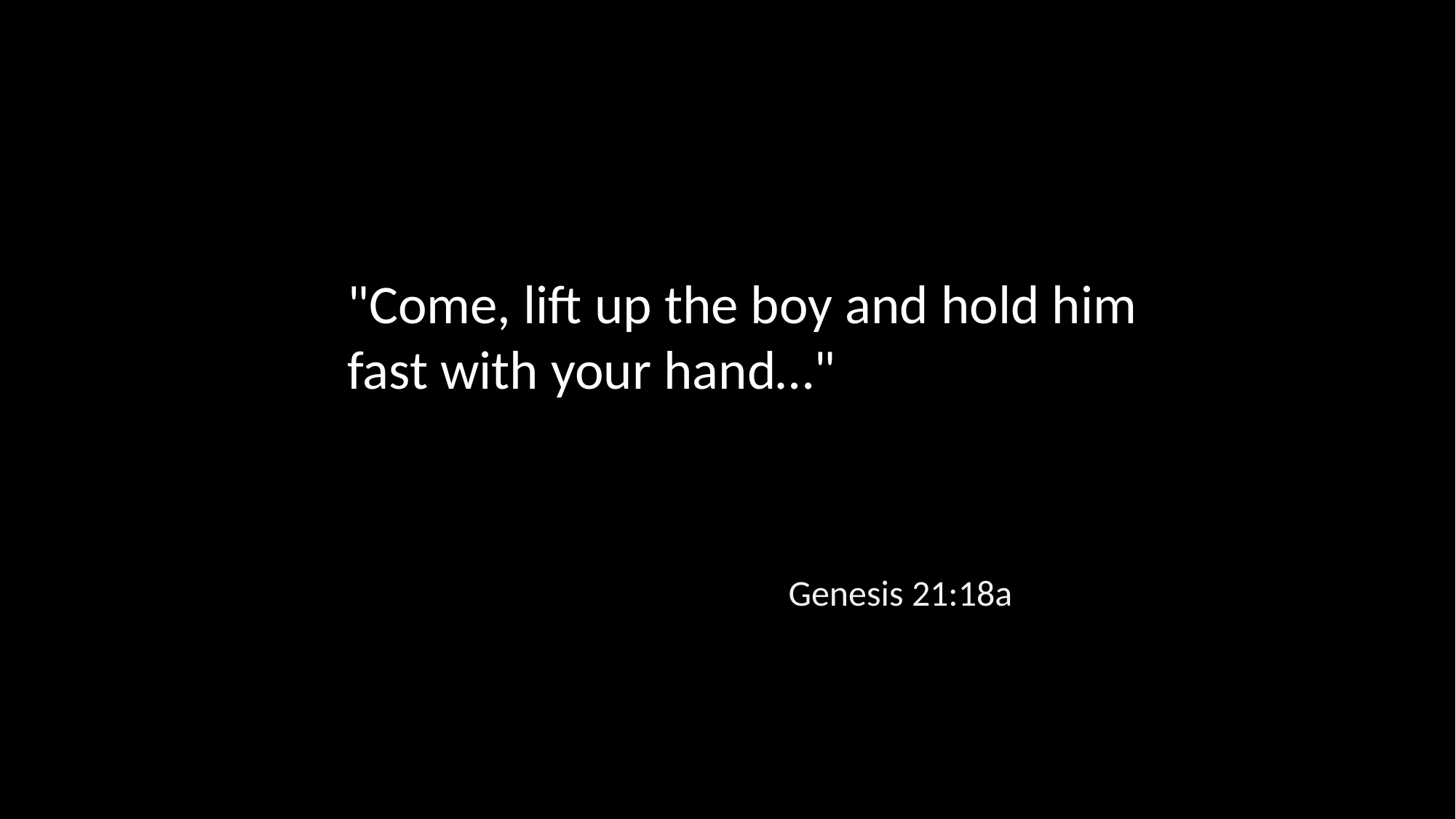

"Come, lift up the boy and hold him fast with your hand…"
Genesis 21:18a